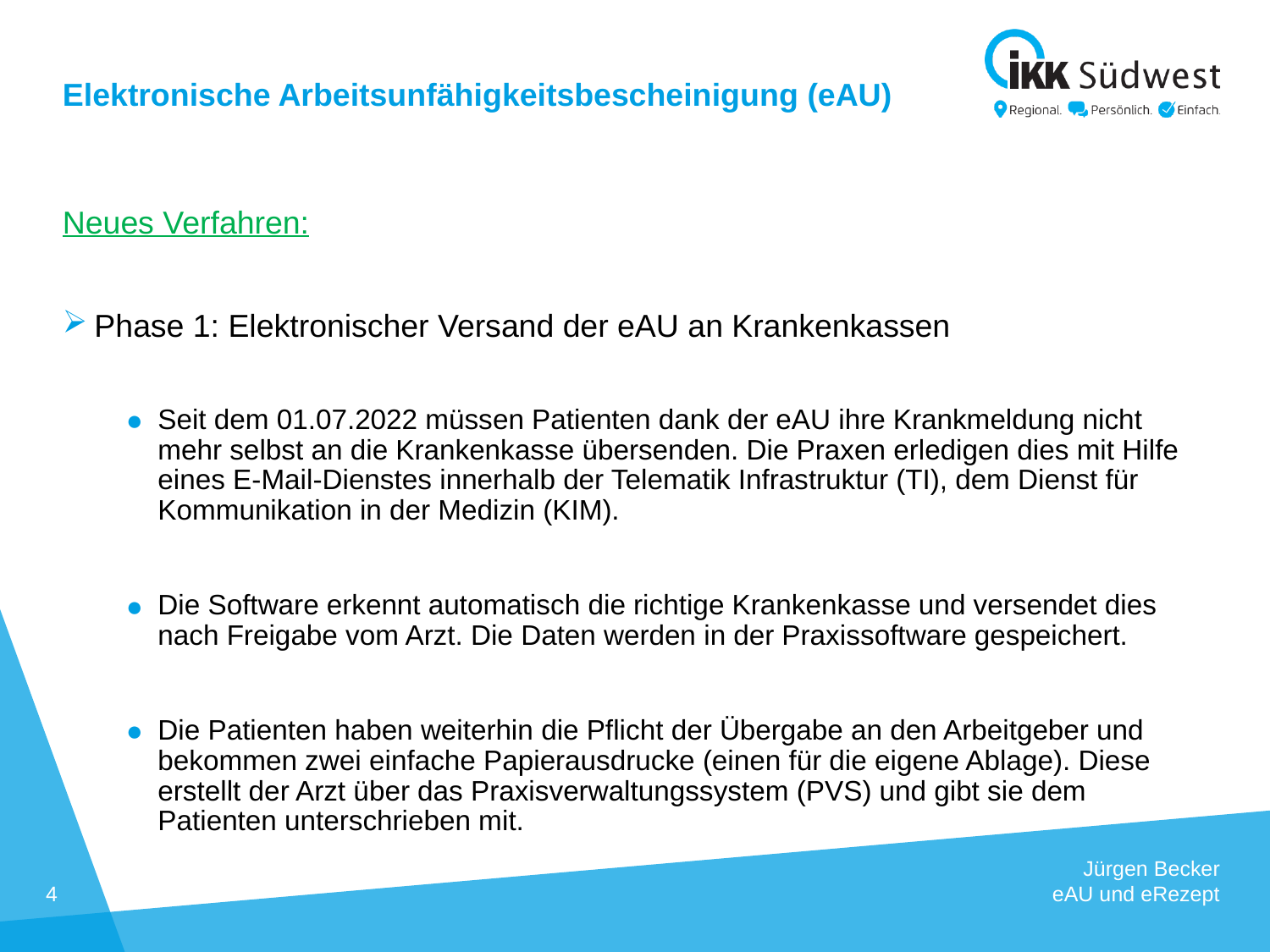

# Elektronische Arbeitsunfähigkeitsbescheinigung (eAU)
Neues Verfahren:

Phase 1: Elektronischer Versand der eAU an Krankenkassen

Seit dem 01.07.2022 müssen Patienten dank der eAU ihre Krankmeldung nicht mehr selbst an die Krankenkasse übersenden. Die Praxen erledigen dies mit Hilfe eines E-Mail-Dienstes innerhalb der Telematik Infrastruktur (TI), dem Dienst für Kommunikation in der Medizin (KIM).

Die Software erkennt automatisch die richtige Krankenkasse und versendet dies nach Freigabe vom Arzt. Die Daten werden in der Praxissoftware gespeichert.

Die Patienten haben weiterhin die Pflicht der Übergabe an den Arbeitgeber und bekommen zwei einfache Papierausdrucke (einen für die eigene Ablage). Diese erstellt der Arzt über das Praxisverwaltungssystem (PVS) und gibt sie dem Patienten unterschrieben mit.
4